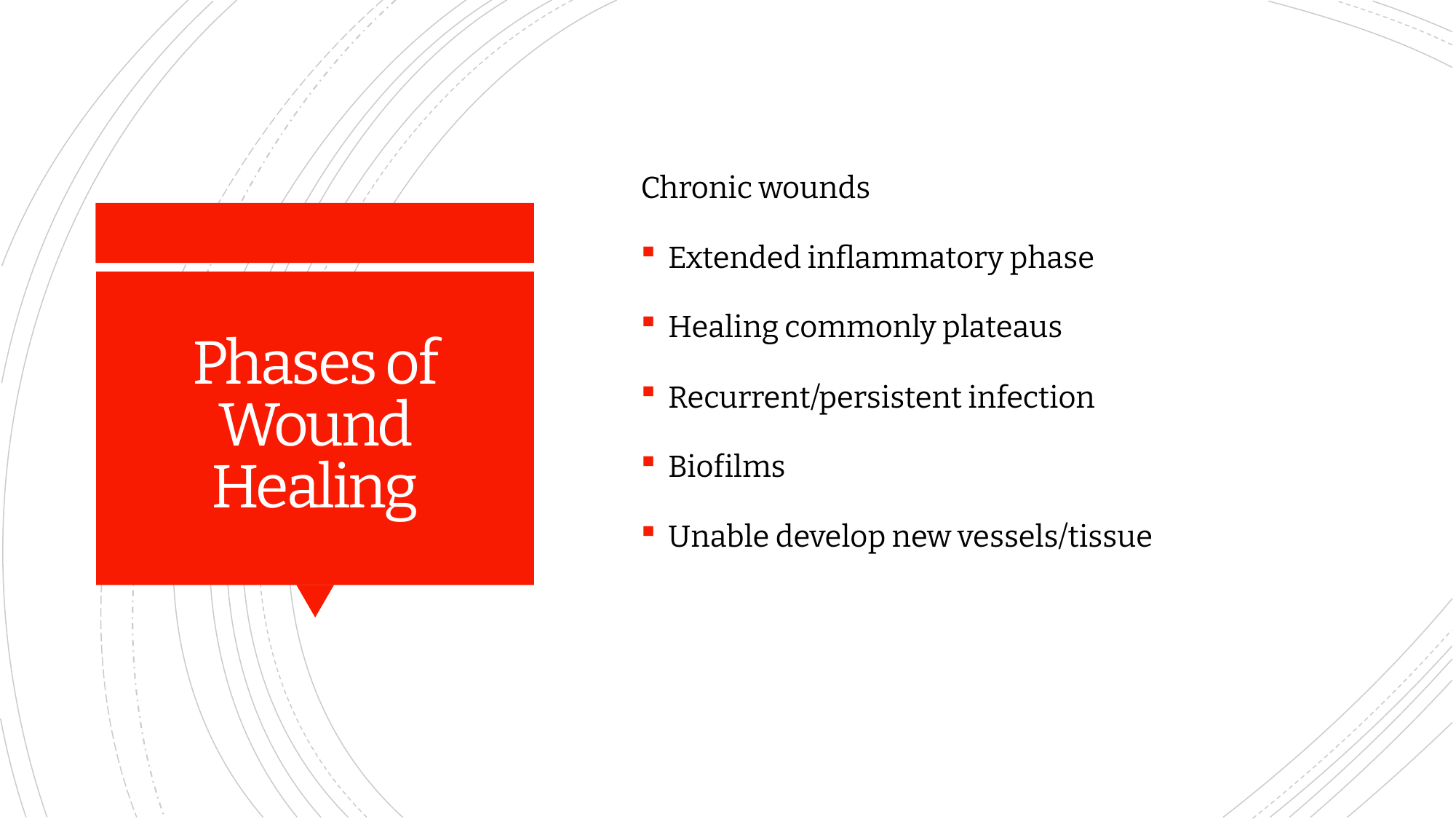

Chronic wounds
Extended inflammatory phase
Healing commonly plateaus
Recurrent/persistent infection
Biofilms
Unable develop new vessels/tissue
# Phases of Wound Healing